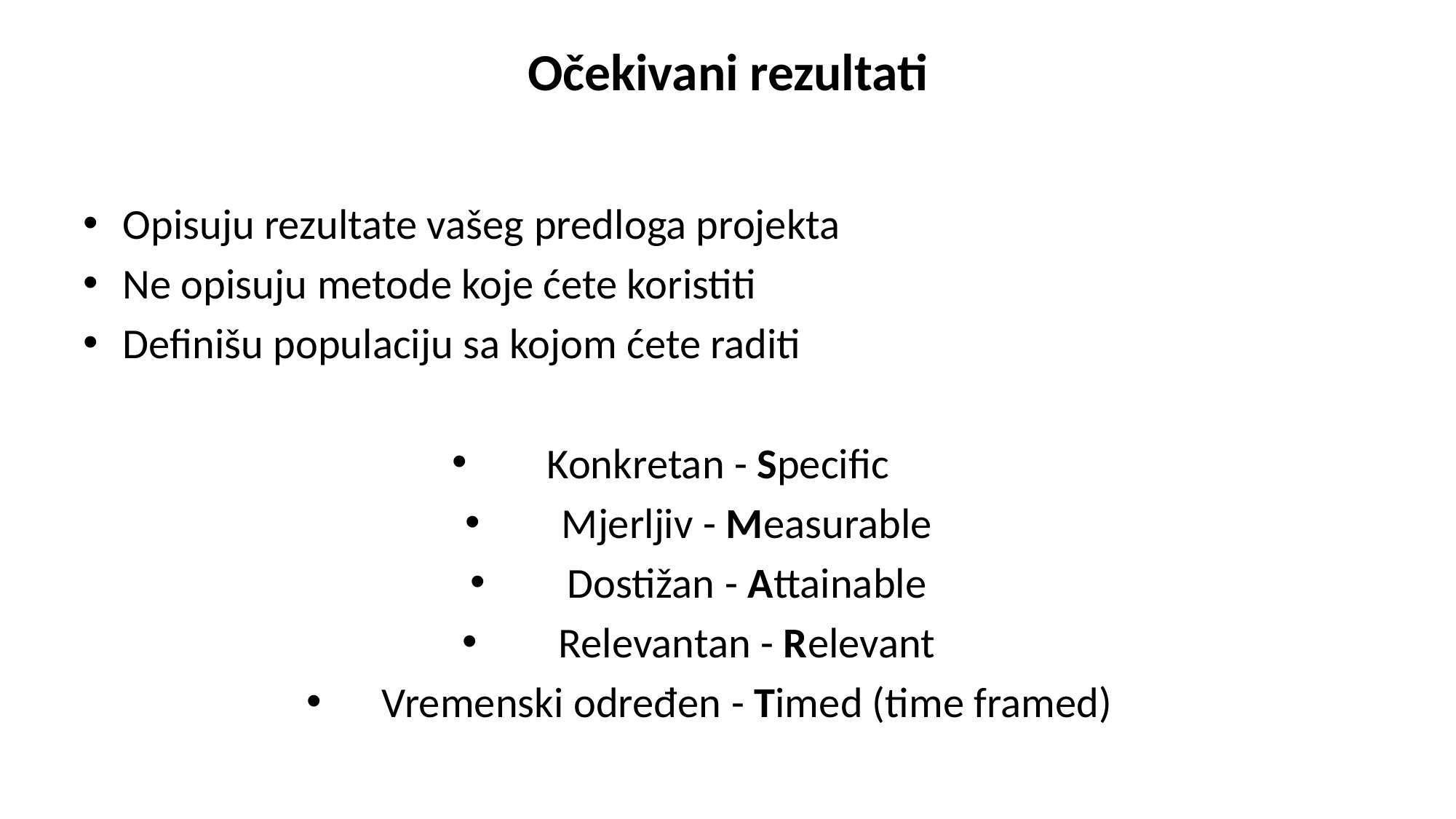

# Očekivani rezultati
Opisuju rezultate vašeg predloga projekta
Ne opisuju metode koje ćete koristiti
Definišu populaciju sa kojom ćete raditi

Konkretan - Specific
Mjerljiv - Measurable
Dostižan - Attainable
Relevantan - Relevant
Vremenski određen - Timed (time framed)